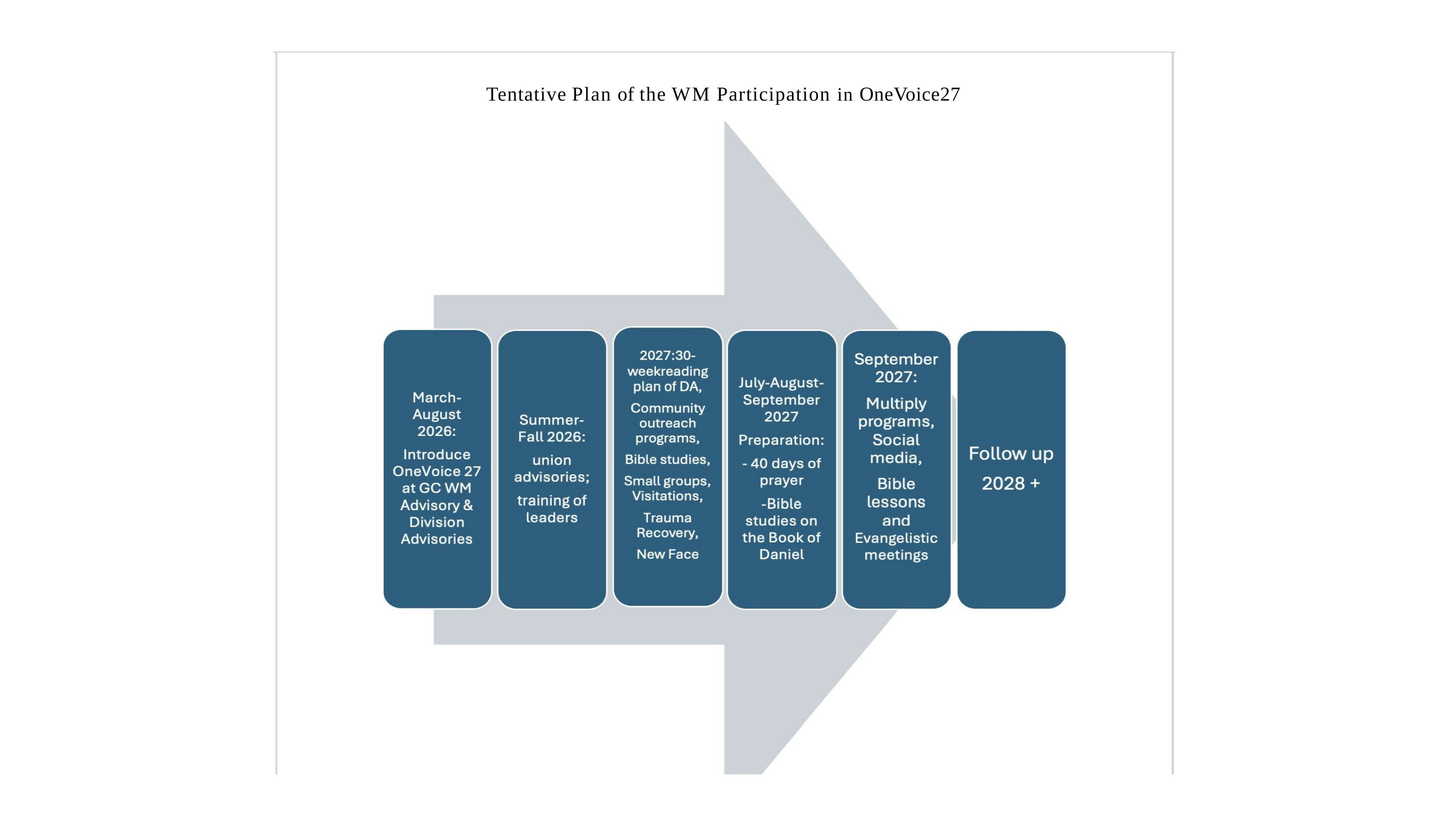

Tentative Plan of the WM Participation in OneVoice27